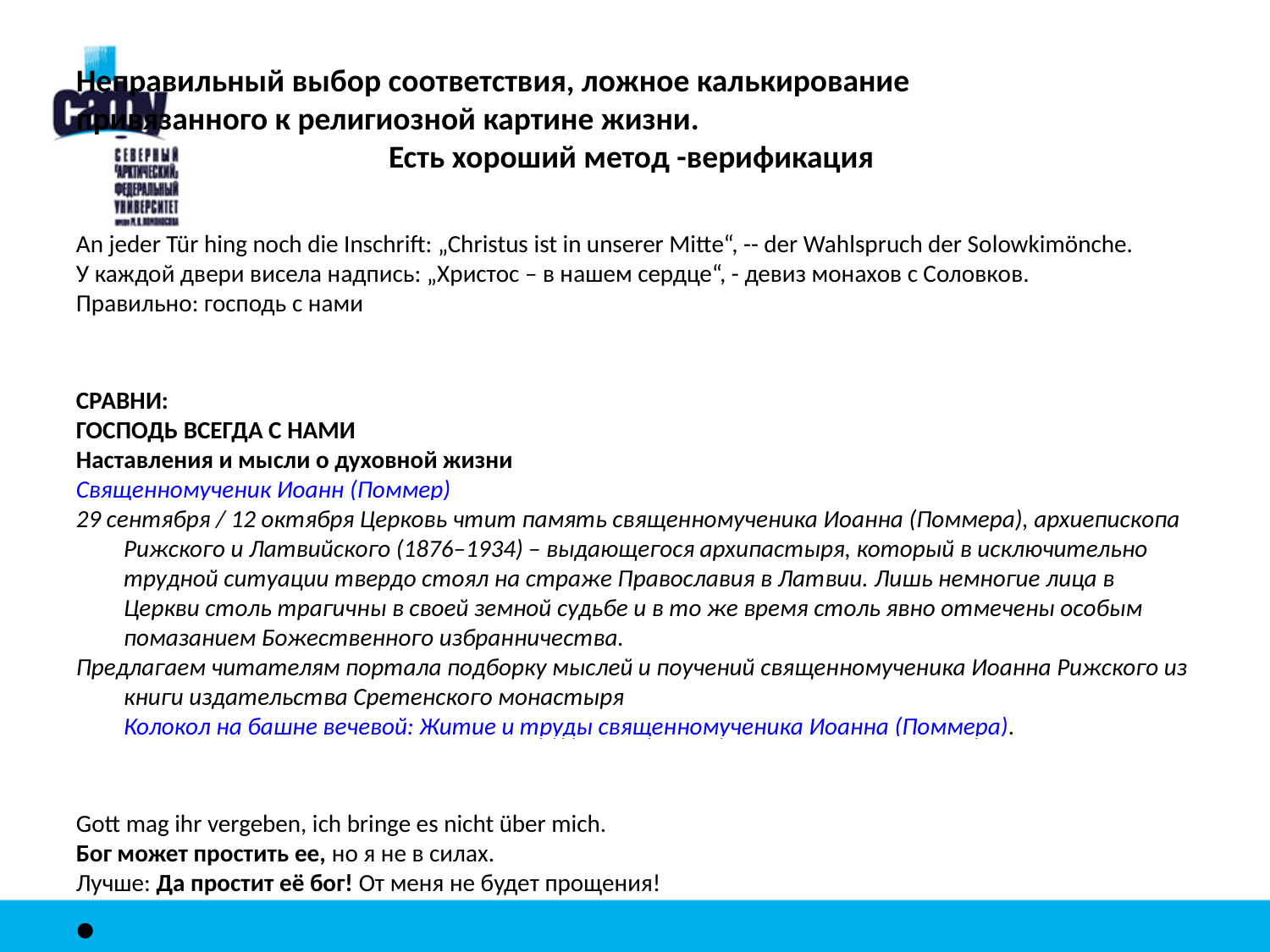

Неправильный выбор соответствия, ложное калькирование
привязанного к религиозной картине жизни.
Есть хороший метод -верификация
An jeder Tür hing noch die Inschrift: „Christus ist in unserer Mitte“, -- der Wahlspruch der Solowkimönche.
У каждой двери висела надпись: „Христос – в нашем сердце“, - девиз монахов с Соловков.
Правильно: господь с нами

СРАВНИ:
ГОСПОДЬ ВСЕГДА С НАМИ
Наставления и мысли о духовной жизни
Cвященномученик Иоанн (Поммер)
29 сентября / 12 октября Церковь чтит память священномученика Иоанна (Поммера), архиепископа Рижского и Латвийского (1876–1934) – выдающегося архипастыря, который в исключительно трудной ситуации твердо стоял на страже Православия в Латвии. Лишь немногие лица в Церкви столь трагичны в своей земной судьбе и в то же время столь явно отмечены особым помазанием Божественного избранничества.
Предлагаем читателям портала подборку мыслей и поучений священномученика Иоанна Рижского из книги издательства Сретенского монастыря Колокол на башне вечевой: Житие и труды священномученика Иоанна (Поммера).

Gott mag ihr vergeben, ich bringe es nicht über mich.
Бог может простить ее, но я не в силах.
Лучше: Да простит её бог! От меня не будет прощения!